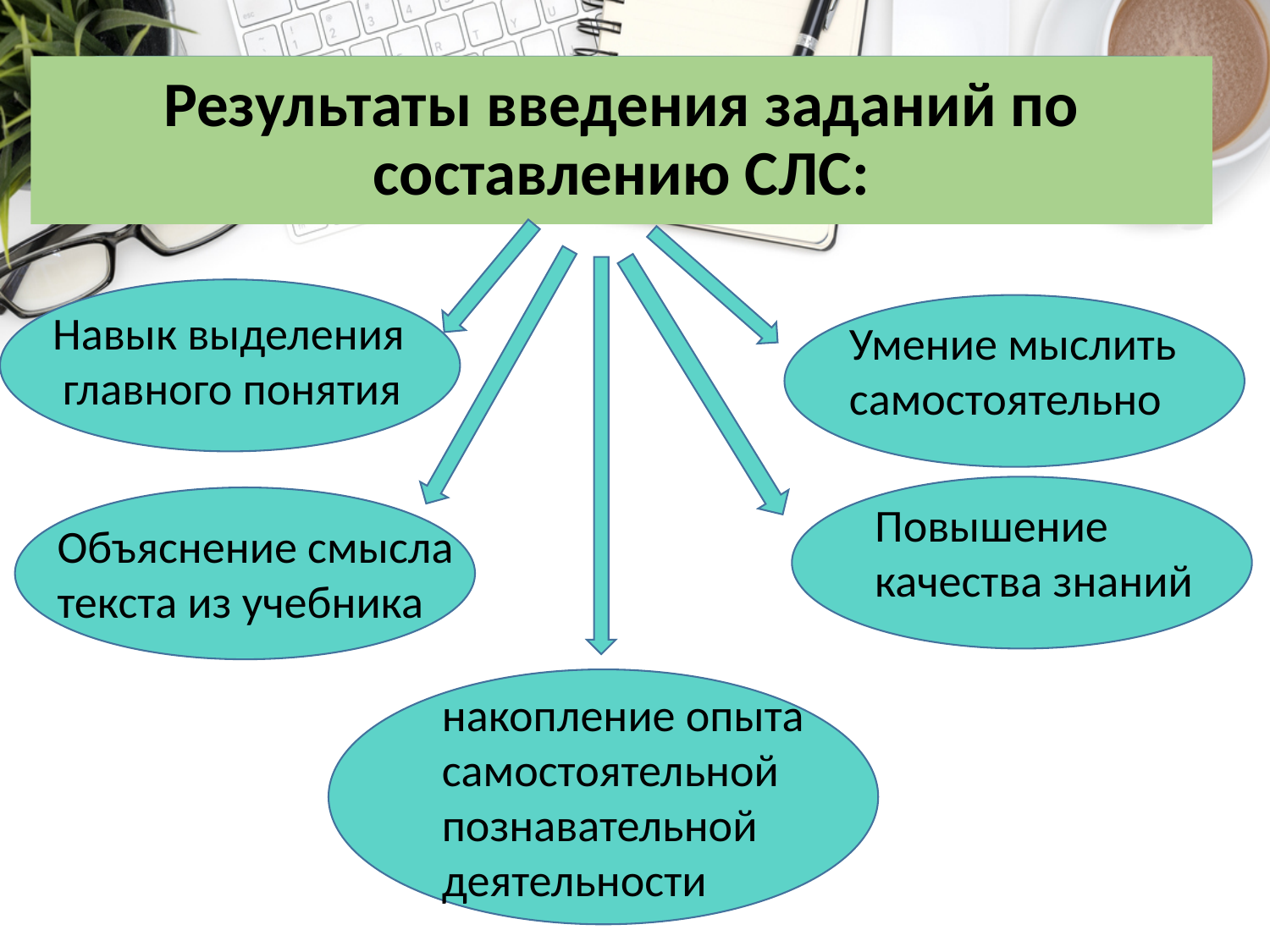

# Результаты введения заданий по составлению СЛС:

Навык выделения
 главного понятия

Умение мыслить самостоятельно

Повышение качества знаний

Объяснение смысла текста из учебника

накопление опыта самостоятельной познавательной деятельности